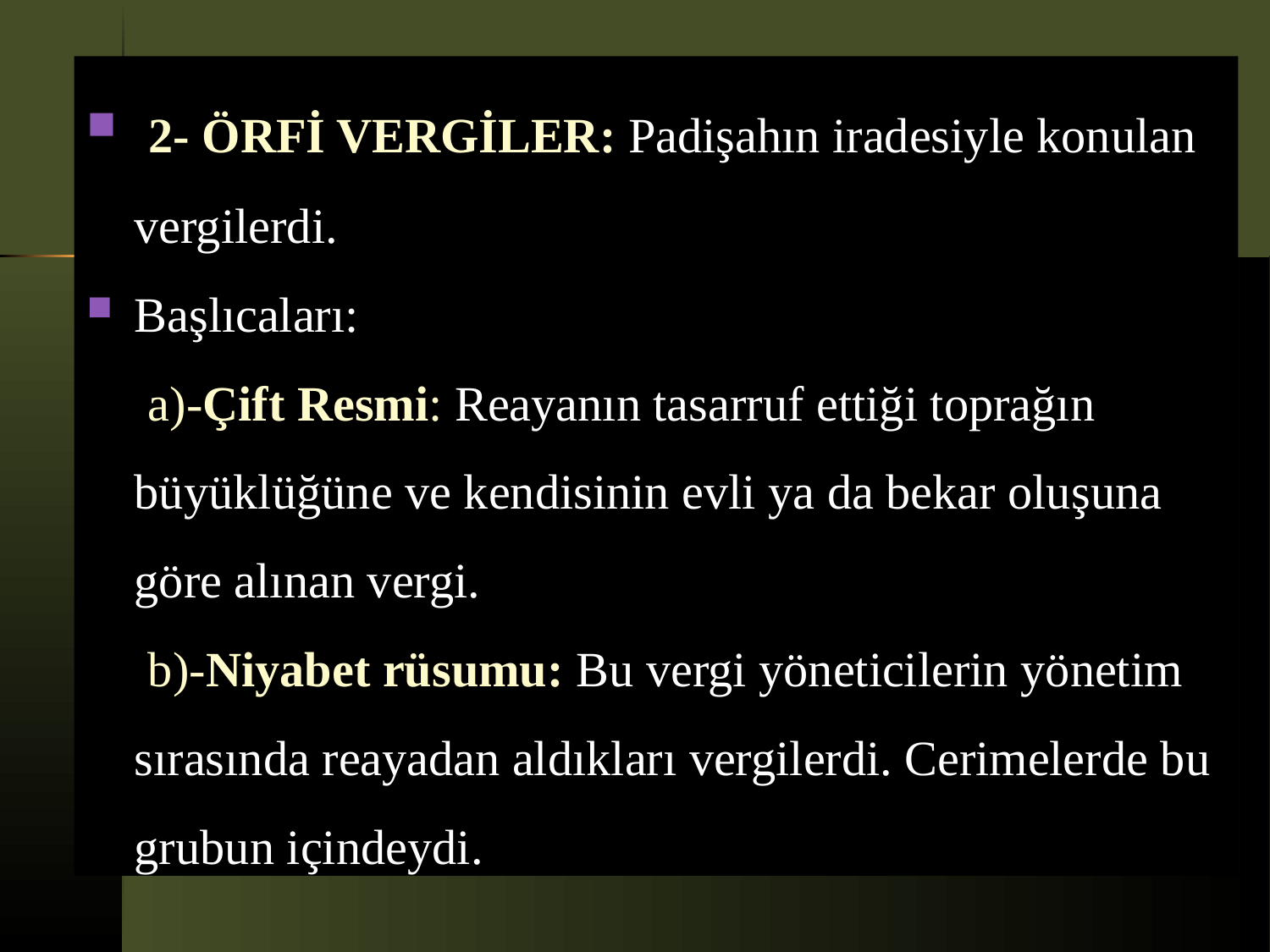

2- ÖRFİ VERGİLER: Padişahın iradesiyle konulan vergilerdi.
Başlıcaları:
     a)-Çift Resmi: Reayanın tasarruf ettiği toprağın büyüklüğüne ve kendisinin evli ya da bekar oluşuna göre alınan vergi.
     b)-Niyabet rüsumu: Bu vergi yöneticilerin yönetim sırasında reayadan aldıkları vergilerdi. Cerimelerde bu grubun içindeydi.